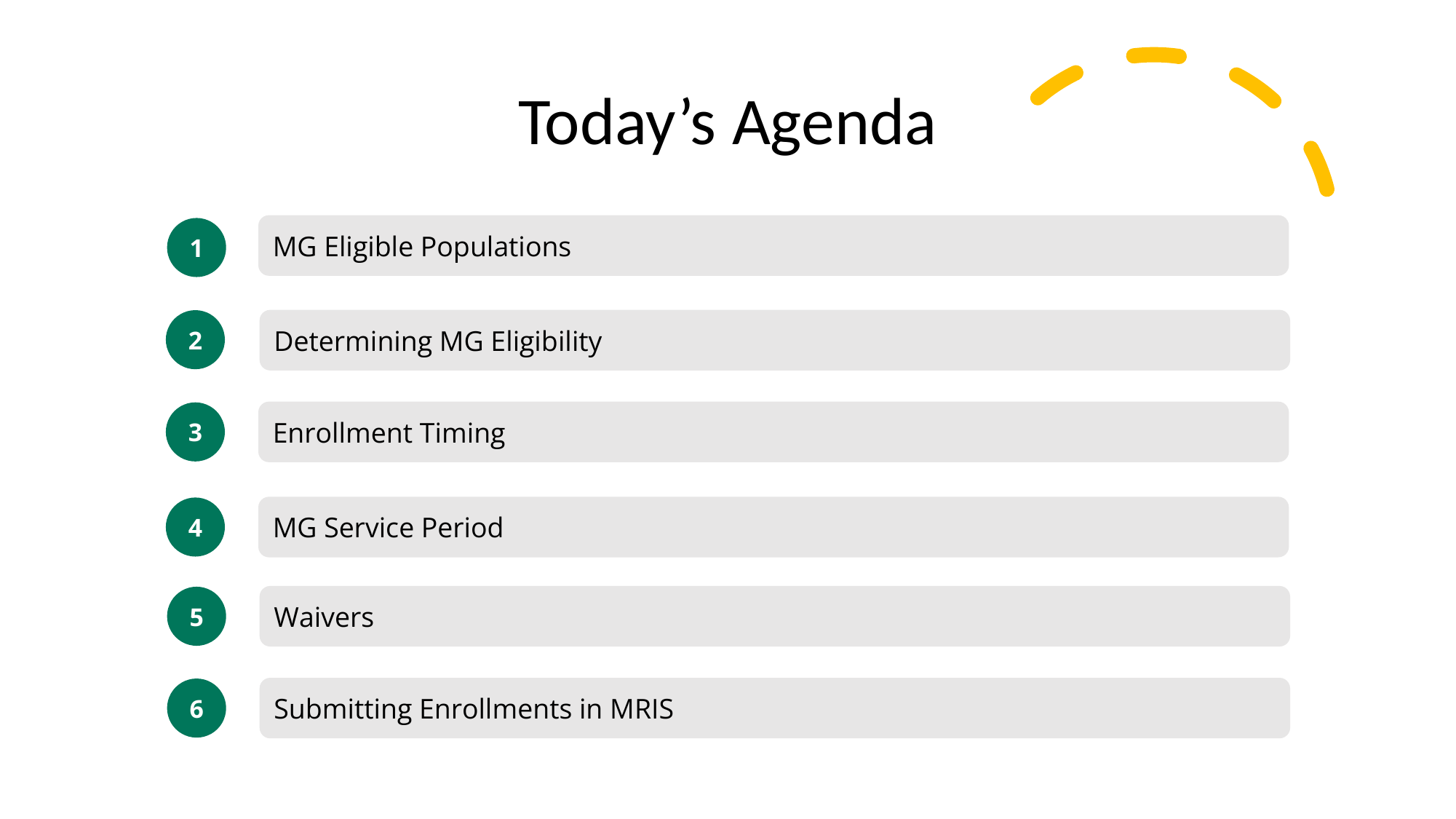

Today’s Agenda

MG Eligible Populations
1
2
Determining MG Eligibility
3
Enrollment Timing
4
MG Service Period
5
Waivers
Submitting Enrollments in MRIS
6